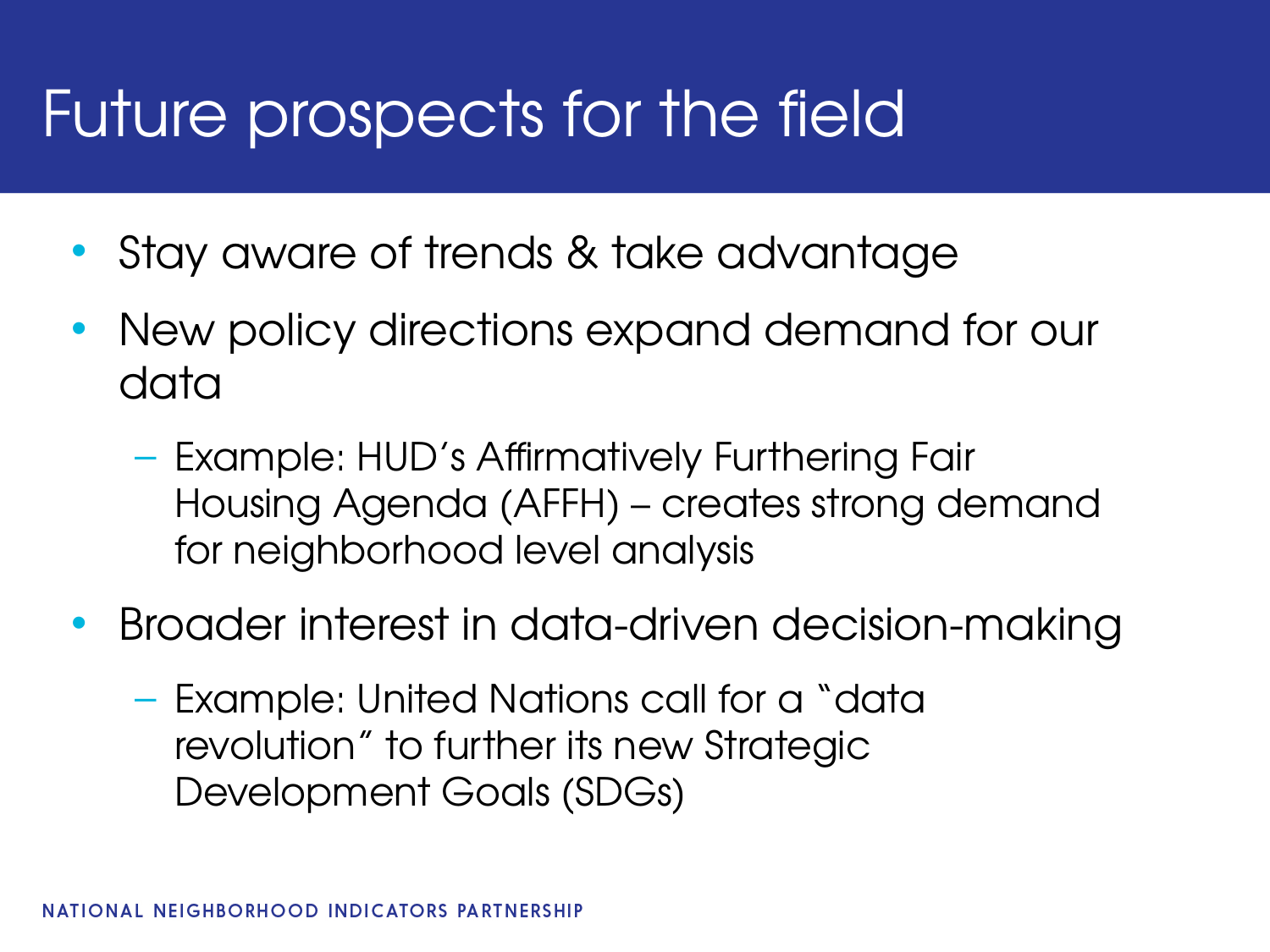

# Future prospects for the field
Stay aware of trends & take advantage
New policy directions expand demand for our data
Example: HUD’s Affirmatively Furthering Fair Housing Agenda (AFFH) – creates strong demand for neighborhood level analysis
Broader interest in data-driven decision-making
Example: United Nations call for a “data revolution” to further its new Strategic Development Goals (SDGs)